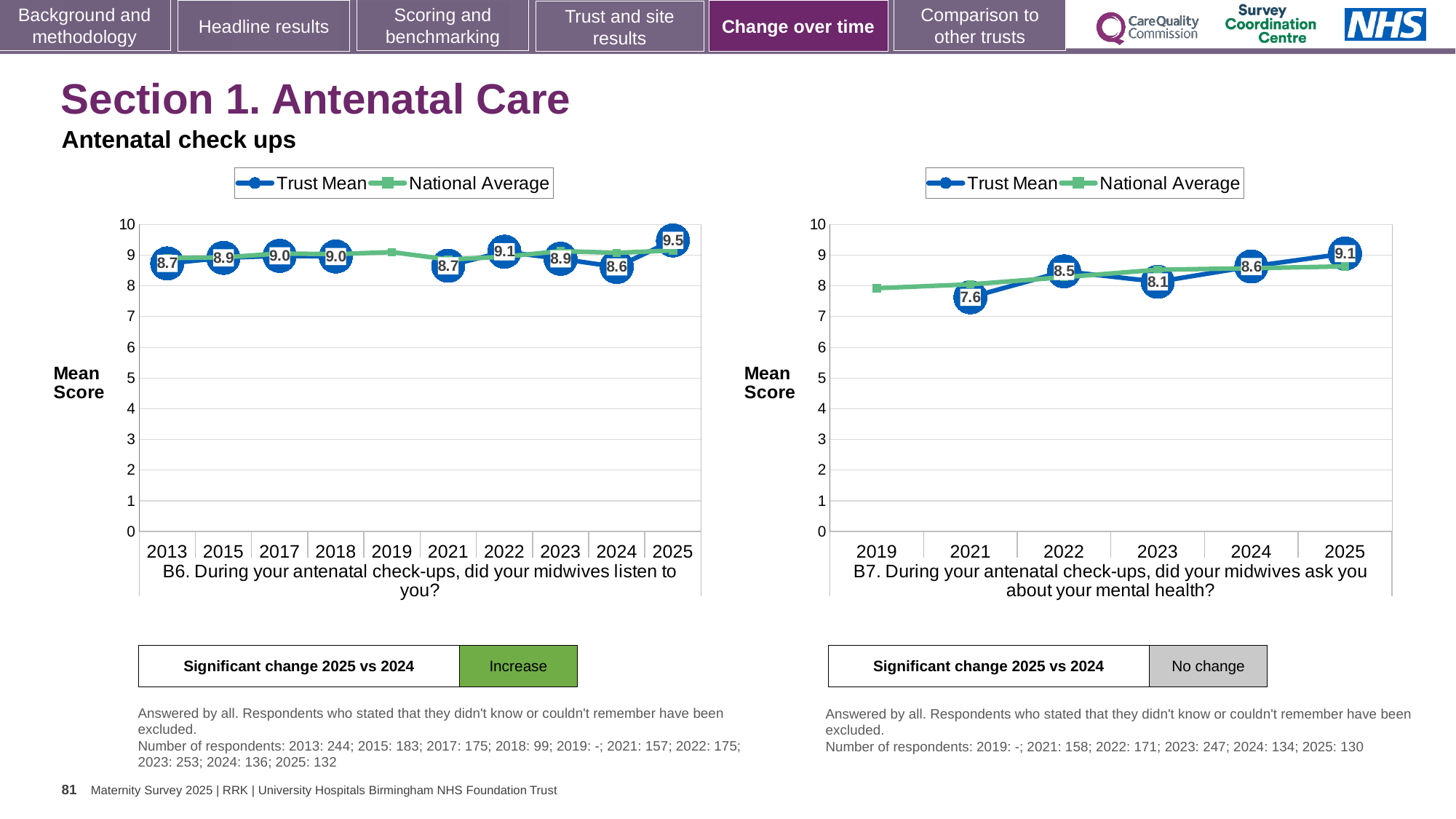

# Section 1. Antenatal Care
Antenatal check ups

### Chart

| Category | Trust Mean | National Average |
|---|---|---|
| 2013 | 8.729305275932237 | 8.902801936576772 |
| 2015 | 8.911416964730943 | 8.92484497911294 |
| 2017 | 8.977123918535138 | 9.052734871073152 |
| 2018 | 8.955549226059789 | 9.032405088324163 |
| 2019 | None | 9.097839628593407 |
| 2021 | 8.654680132051089 | 8.857213238461847 |
| 2022 | 9.111471243667104 | 8.947035466906678 |
| 2023 | 8.880260186395626 | 9.130909858102369 |
| 2024 | 8.61472620424243 | 9.075440304885204 |
| 2025 | 9.479524478777947 | 9.151026176494176 |

### Chart

| Category | Trust Mean | National Average |
|---|---|---|
| 2019 | None | 7.924643601426878 |
| 2021 | 7.628371734737477 | 8.048305481365063 |
| 2022 | 8.472237649228102 | 8.281842097983247 |
| 2023 | 8.132619630599503 | 8.524368097149862 |
| 2024 | 8.630571732928086 | 8.573580780811707 |
| 2025 | 9.050605266332239 | 8.633726128989599 |
| Significant change 2025 vs 2024 | Increase |
| --- | --- |
| Significant change 2025 vs 2024 | No change |
| --- | --- |
Answered by all. Respondents who stated that they didn't know or couldn't remember have been excluded.
Number of respondents: 2013: 244; 2015: 183; 2017: 175; 2018: 99; 2019: -; 2021: 157; 2022: 175; 2023: 253; 2024: 136; 2025: 132
Answered by all. Respondents who stated that they didn't know or couldn't remember have been excluded.
Number of respondents: 2019: -; 2021: 158; 2022: 171; 2023: 247; 2024: 134; 2025: 130
81